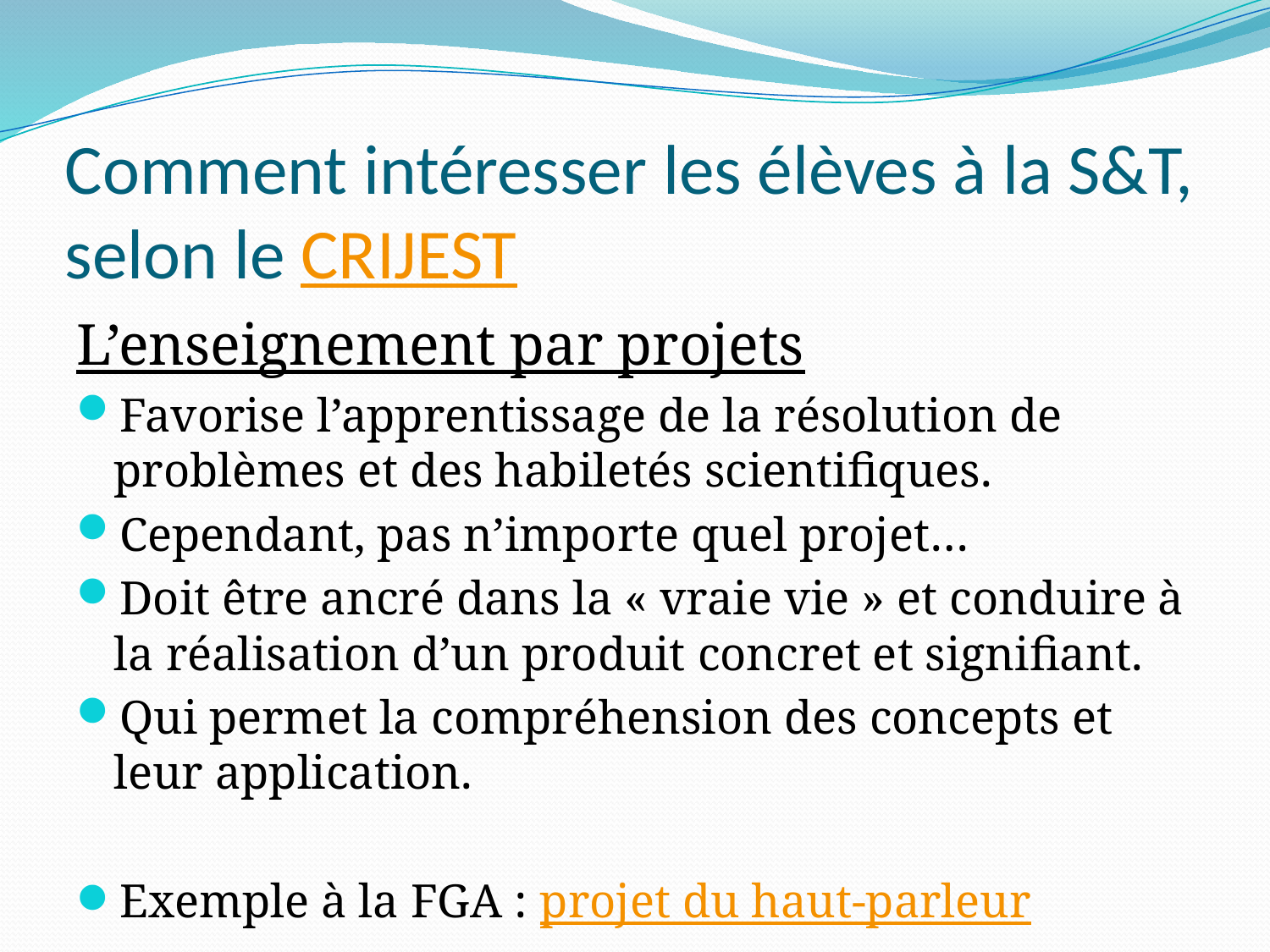

# Comment intéresser les élèves à la S&T, selon le CRIJEST
L’enseignement par projets
Favorise l’apprentissage de la résolution de problèmes et des habiletés scientifiques.
Cependant, pas n’importe quel projet…
Doit être ancré dans la « vraie vie » et conduire à la réalisation d’un produit concret et signifiant.
Qui permet la compréhension des concepts et leur application.

Exemple à la FGA : projet du haut-parleur